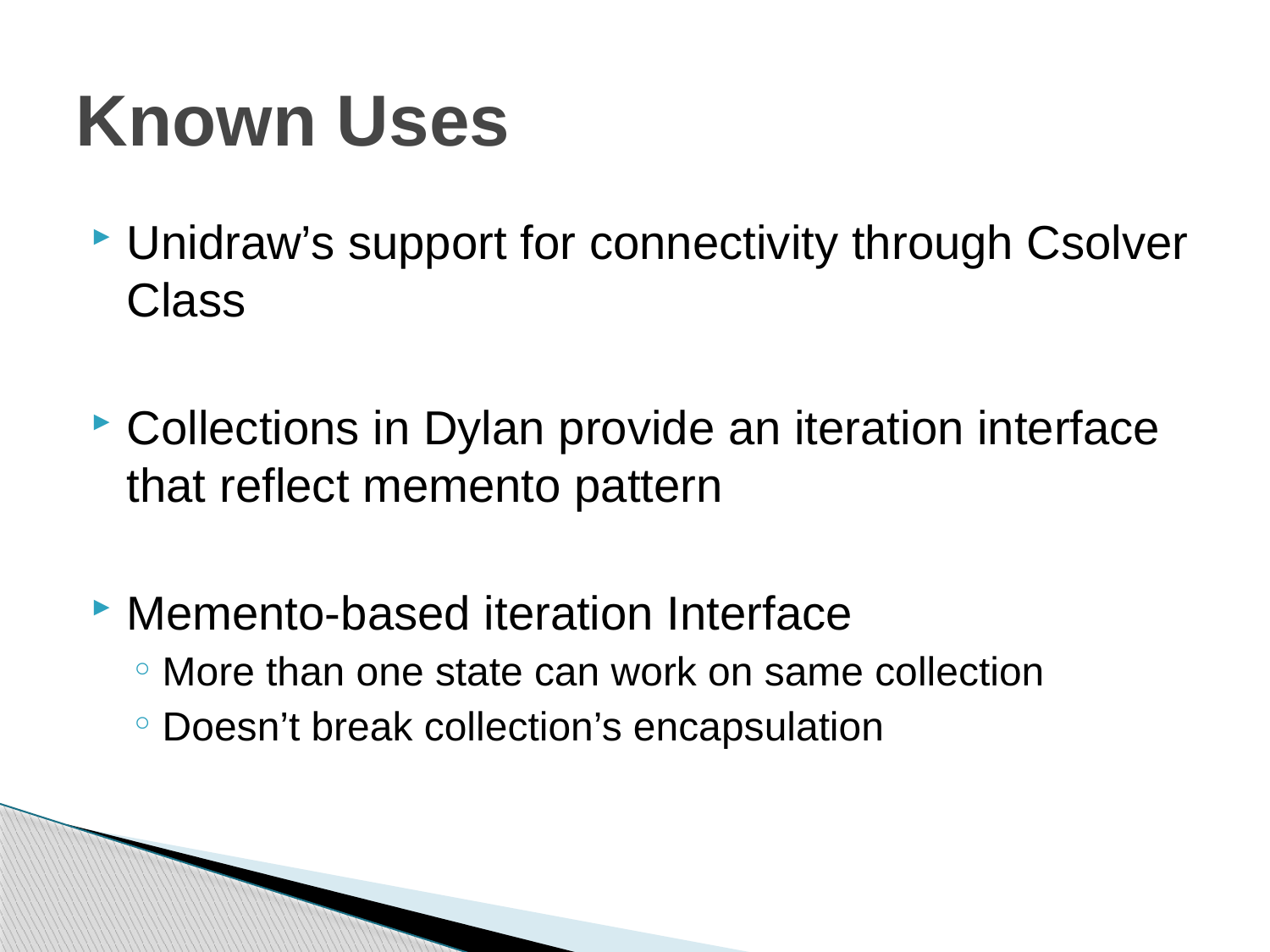

# Known Uses
Unidraw’s support for connectivity through Csolver Class

Collections in Dylan provide an iteration interface that reflect memento pattern

Memento-based iteration Interface
More than one state can work on same collection
Doesn’t break collection’s encapsulation